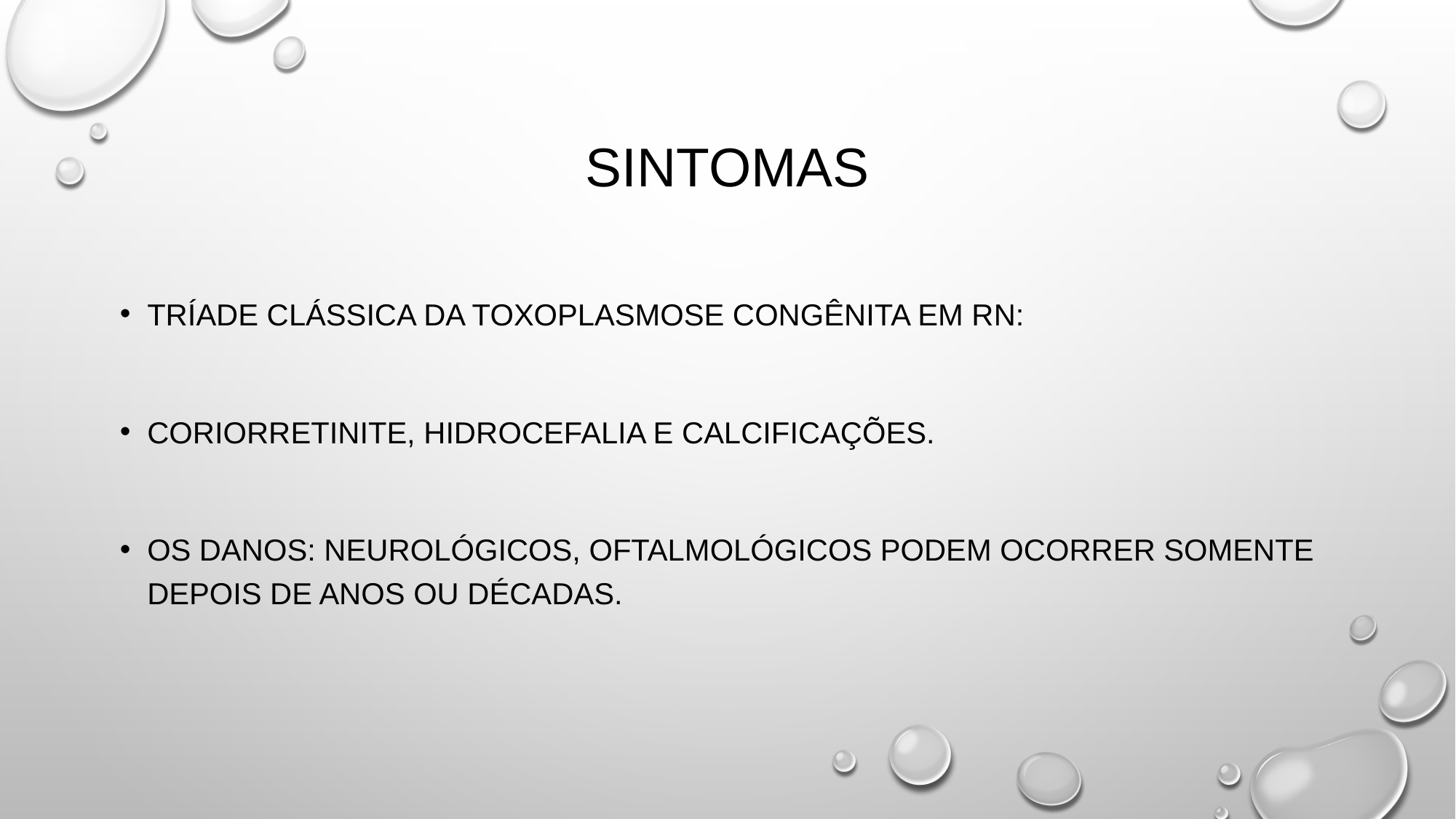

# sINTOMAS
tRÍADE clássica DA TOXOPLASMOSE CONGÊNITA em RN:

Coriorretinite, hidrocefalia e calcificações.

Os danos: neurológicos, oftalmológicos podem ocorrer somente depois de anos ou décadas.